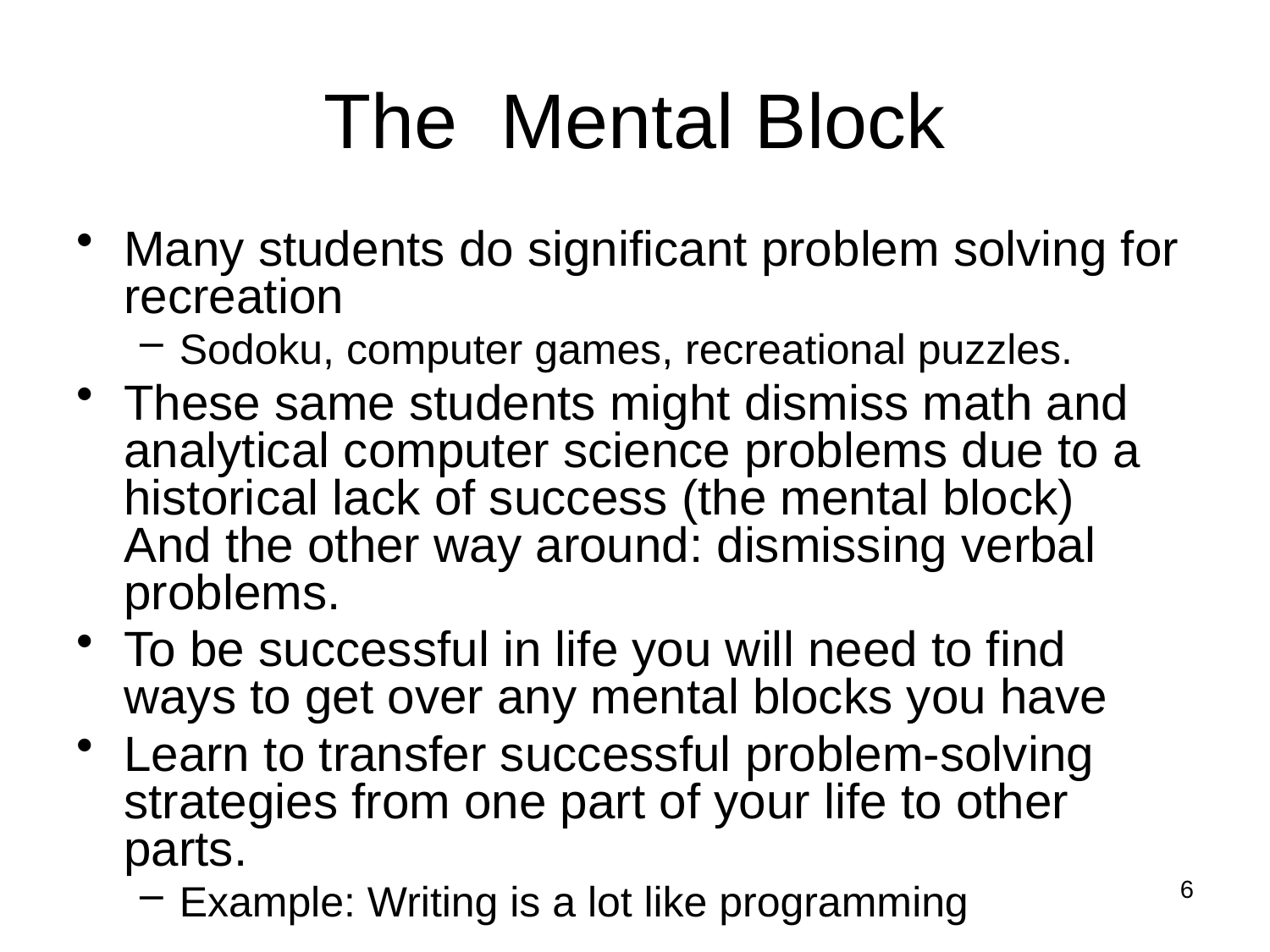

# The  Mental Block
Many students do significant problem solving for recreation
Sodoku, computer games, recreational puzzles.
These same students might dismiss math and analytical computer science problems due to a historical lack of success (the mental block)
And the other way around: dismissing verbal problems.
To be successful in life you will need to find ways to get over any mental blocks you have
Learn to transfer successful problem-solving strategies from one part of your life to other parts.
Example: Writing is a lot like programming
6